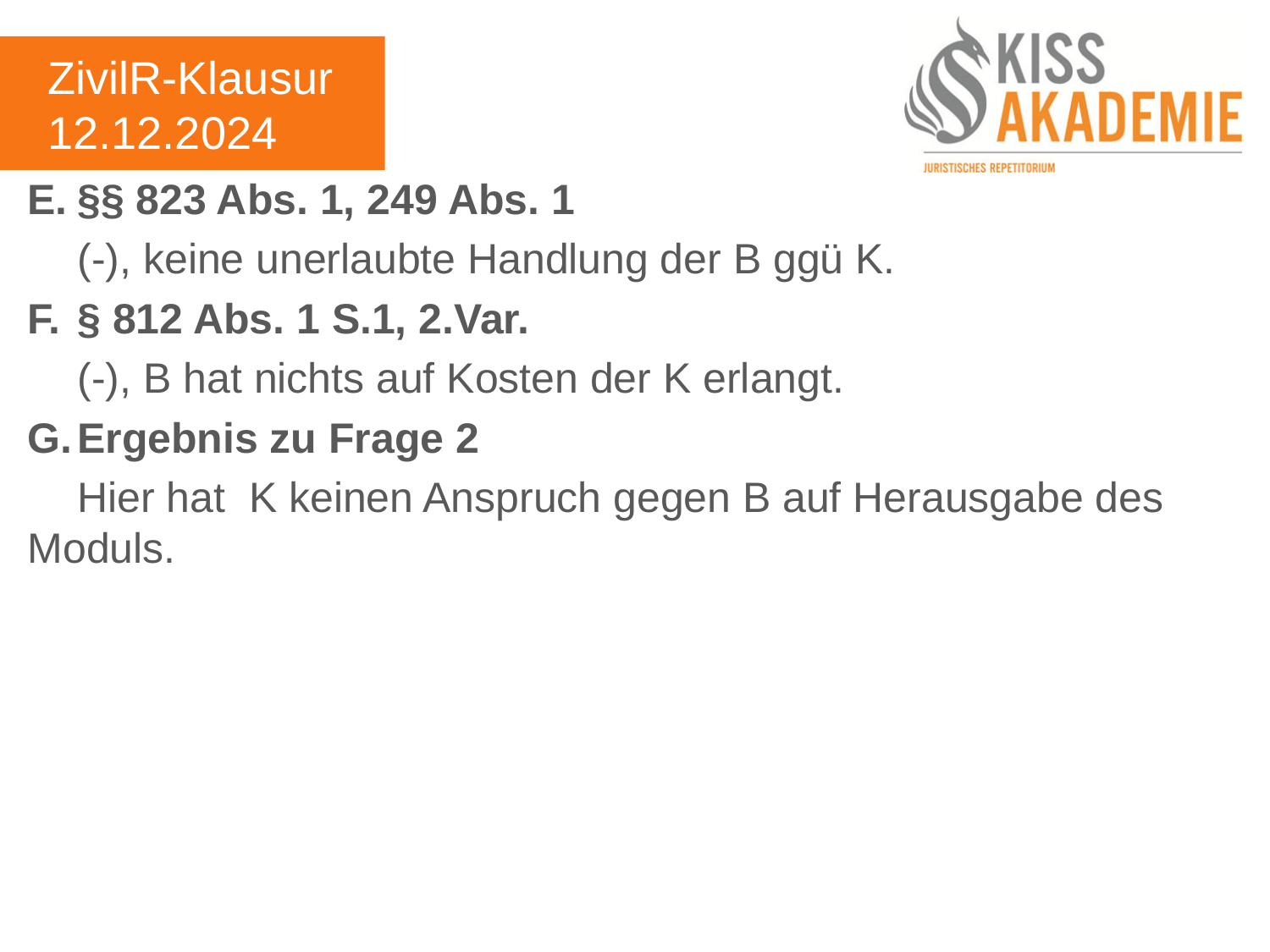

ZivilR-Klausur
12.12.2024
E.	§§ 823 Abs. 1, 249 Abs. 1
	(-), keine unerlaubte Handlung der B ggü K.
F.	§ 812 Abs. 1 S.1, 2.Var.
	(-), B hat nichts auf Kosten der K erlangt.
G.	Ergebnis zu Frage 2
	Hier hat  K keinen Anspruch gegen B auf Herausgabe des	Moduls.